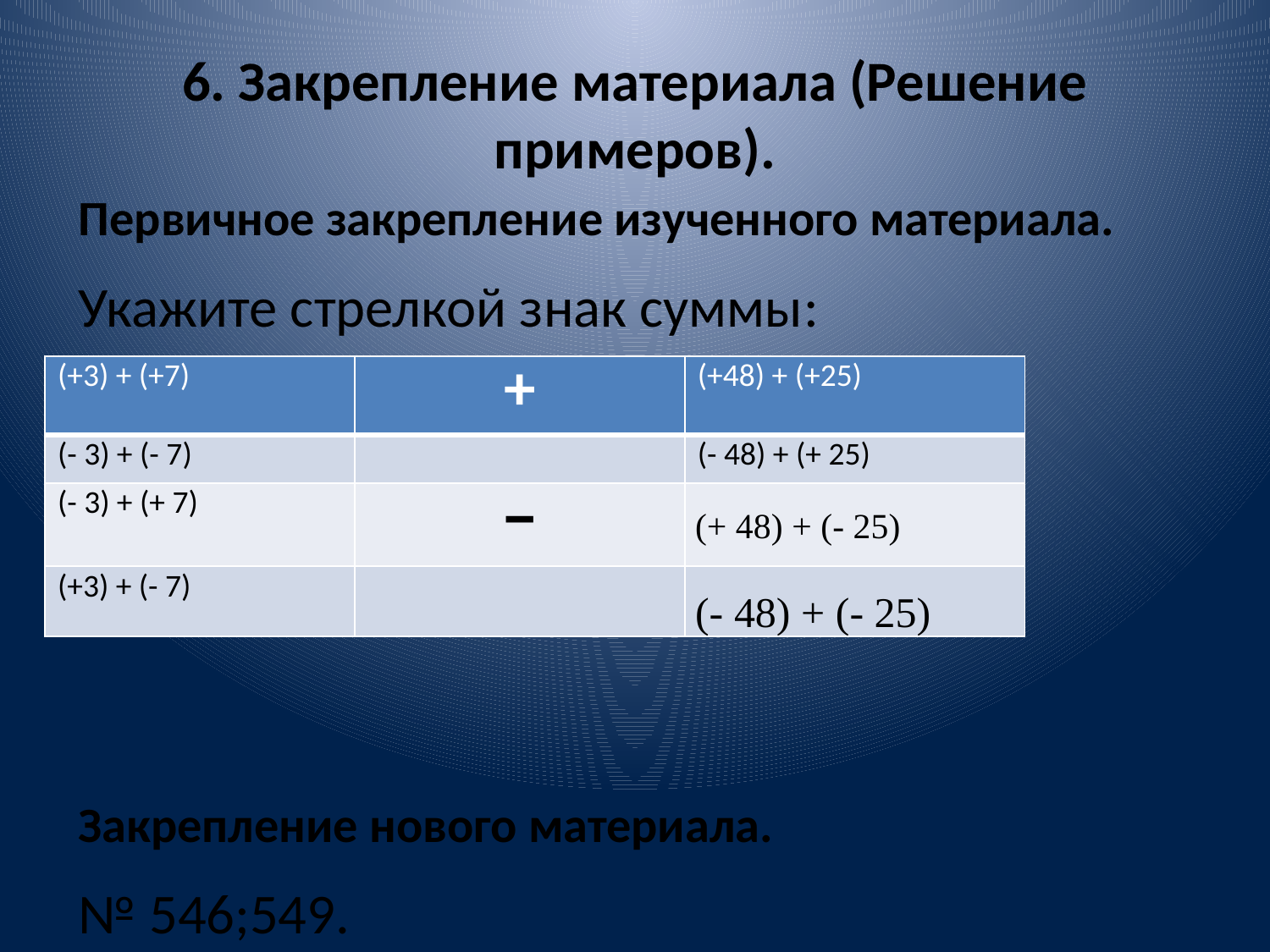

# 6. Закрепление материала (Решение примеров).
Первичное закрепление изученного материала.
Укажите стрелкой знак суммы:

Закрепление нового материала.
№ 546;549.

| (+3) + (+7) | + | (+48) + (+25) |
| --- | --- | --- |
| (- 3) + (- 7) |  | (- 48) + (+ 25) |
| (- 3) + (+ 7) | − | (+ 48) + (- 25) |
| (+3) + (- 7) |  | (- 48) + (- 25) |